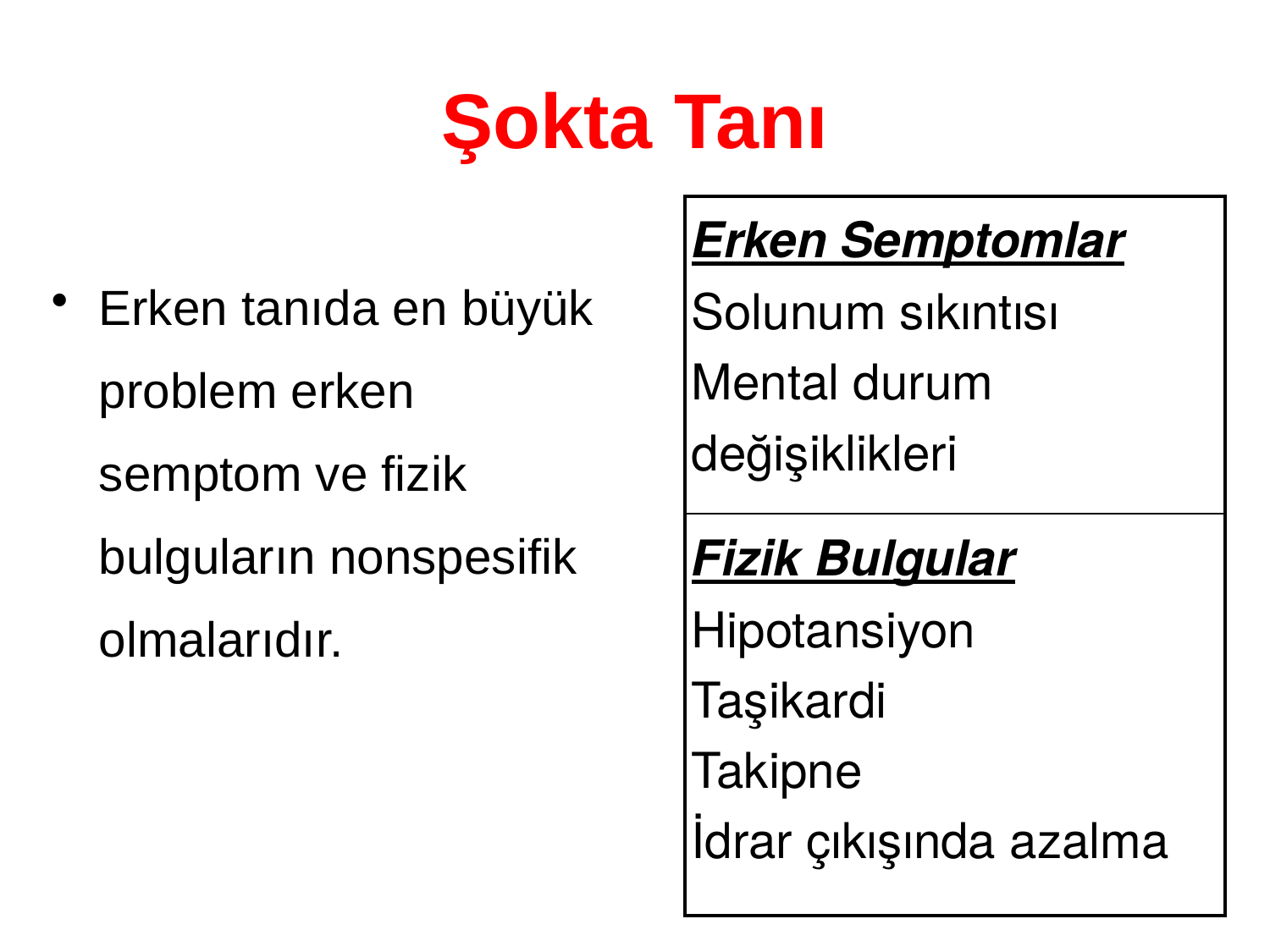

# Şokta Tanı
| Erken Semptomlar Solunum sıkıntısı Mental durum değişiklikleri |
| --- |
| Fizik Bulgular Hipotansiyon Taşikardi Takipne İdrar çıkışında azalma |
Erken tanıda en büyük problem erken semptom ve fizik bulguların nonspesifik olmalarıdır.